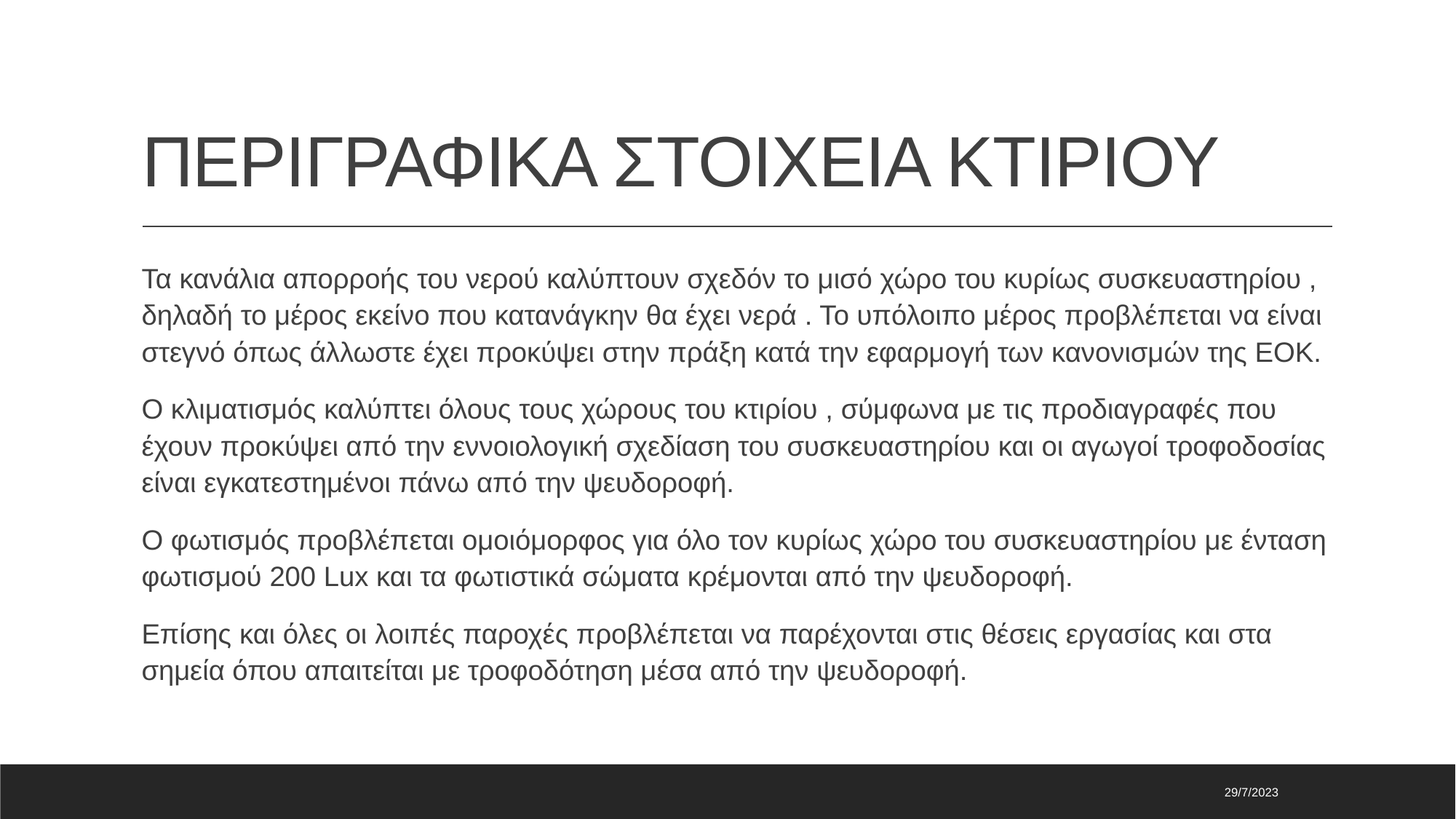

# ΠΕΡΙΓΡΑΦΙΚΑ ΣΤΟΙΧΕΙΑ ΚΤΙΡΙΟΥ
Τα κανάλια απορροής του νερού καλύπτουν σχεδόν το μισό χώρο του κυρίως συσκευαστηρίου , δηλαδή το μέρος εκείνο που κατανάγκην θα έχει νερά . Το υπόλοιπο μέρος προβλέπεται να είναι στεγνό όπως άλλωστε έχει προκύψει στην πράξη κατά την εφαρμογή των κανονισμών της ΕΟΚ.
Ο κλιματισμός καλύπτει όλους τους χώρους του κτιρίου , σύμφωνα με τις προδιαγραφές που έχουν προκύψει από την εννοιολογική σχεδίαση του συσκευαστηρίου και οι αγωγοί τροφοδοσίας είναι εγκατεστημένοι πάνω από την ψευδοροφή.
Ο φωτισμός προβλέπεται ομοιόμορφος για όλο τον κυρίως χώρο του συσκευαστηρίου με ένταση φωτισμού 200 Lux και τα φωτιστικά σώματα κρέμονται από την ψευδοροφή.
Επίσης και όλες οι λοιπές παροχές προβλέπεται να παρέχονται στις θέσεις εργασίας και στα σημεία όπου απαιτείται με τροφοδότηση μέσα από την ψευδοροφή.
29/7/2023